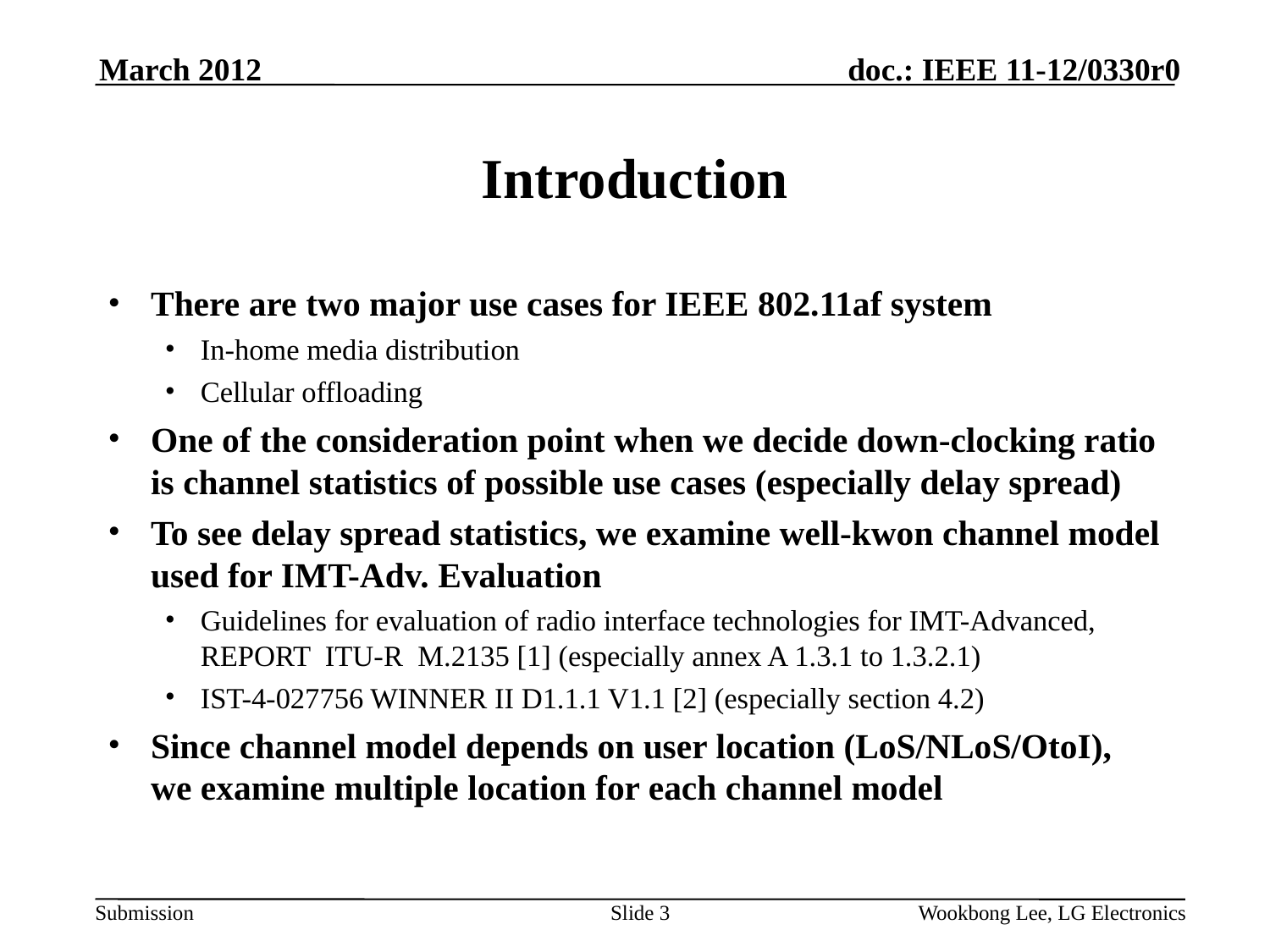

March 2012
# Introduction
There are two major use cases for IEEE 802.11af system
In-home media distribution
Cellular offloading
One of the consideration point when we decide down-clocking ratio is channel statistics of possible use cases (especially delay spread)
To see delay spread statistics, we examine well-kwon channel model used for IMT-Adv. Evaluation
Guidelines for evaluation of radio interface technologies for IMT-Advanced, REPORT  ITU-R  M.2135 [1] (especially annex A 1.3.1 to 1.3.2.1)
IST-4-027756 WINNER II D1.1.1 V1.1 [2] (especially section 4.2)
Since channel model depends on user location (LoS/NLoS/OtoI), we examine multiple location for each channel model
Slide 3
Wookbong Lee, LG Electronics